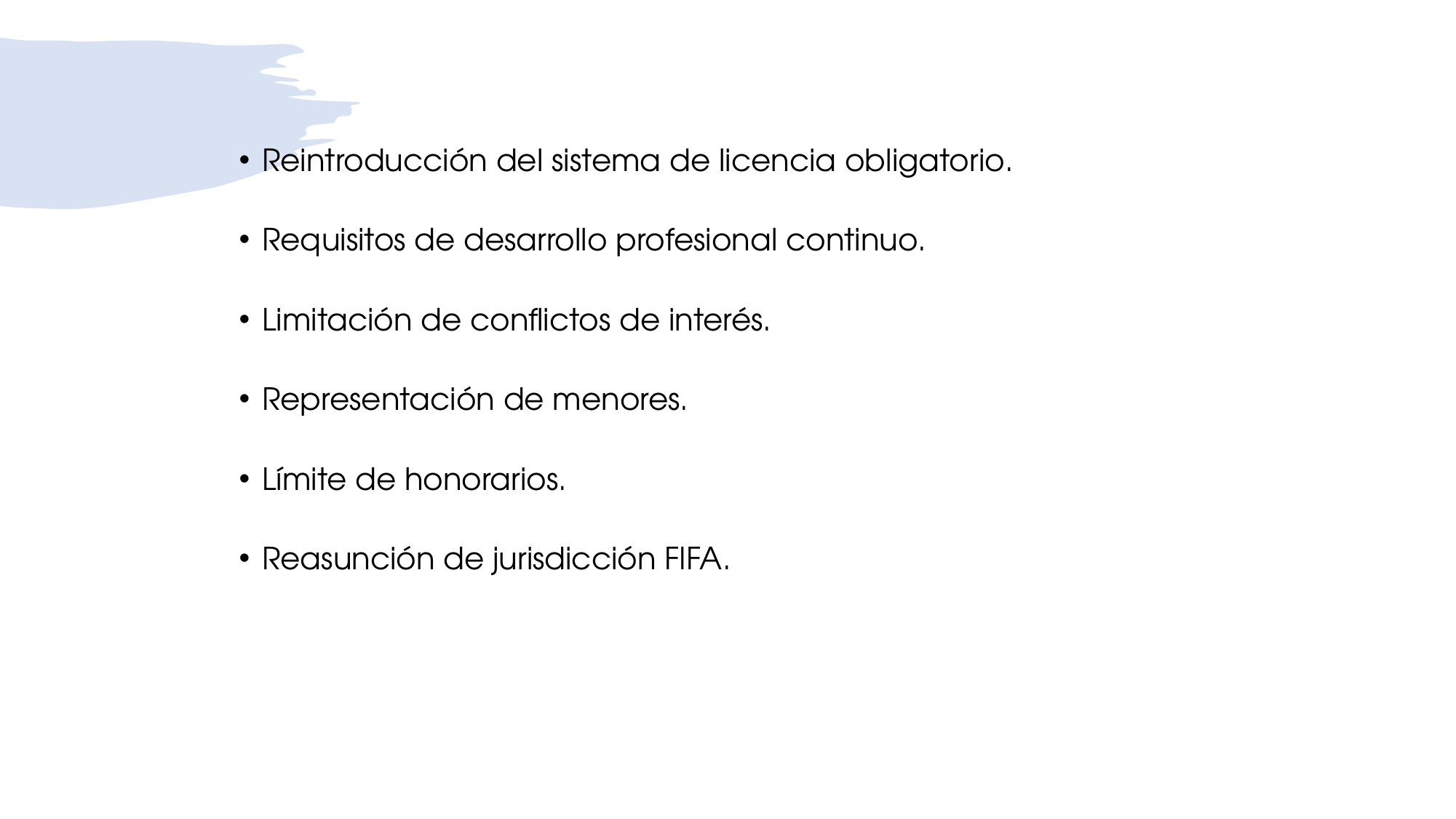

Reintroducción del sistema de licencia obligatorio.

Requisitos de desarrollo profesional continuo.

Limitación de conflictos de interés.

Representación de menores.

Límite de honorarios.

Reasunción de jurisdicción FIFA.